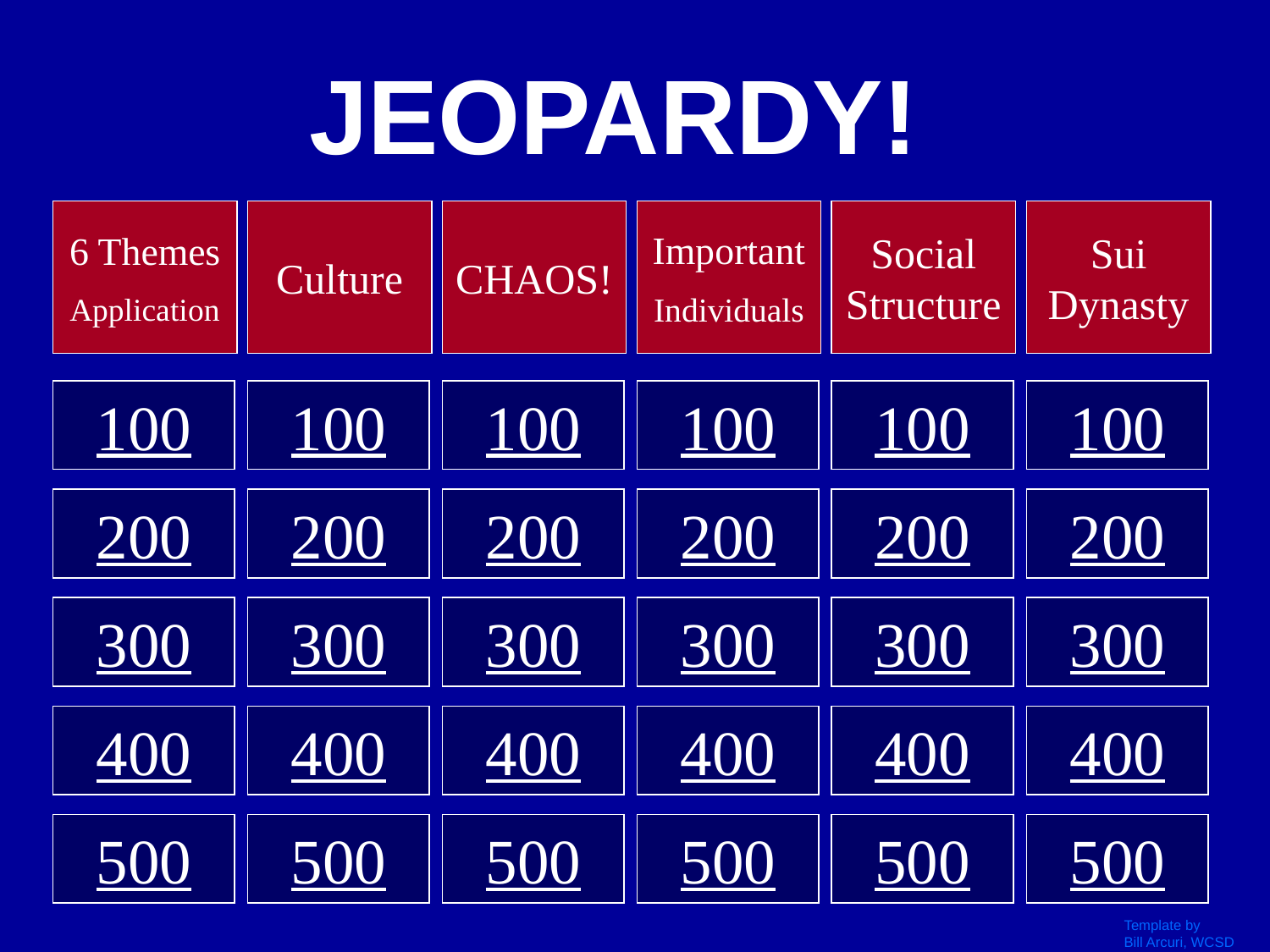

JEOPARDY!
6 Themes
Application
Culture
CHAOS!
Important
Individuals
Social Structure
Sui Dynasty
100
100
100
100
100
100
200
200
200
200
200
200
300
300
300
300
300
300
400
400
400
400
400
400
500
500
500
500
500
500
Template by
Bill Arcuri, WCSD